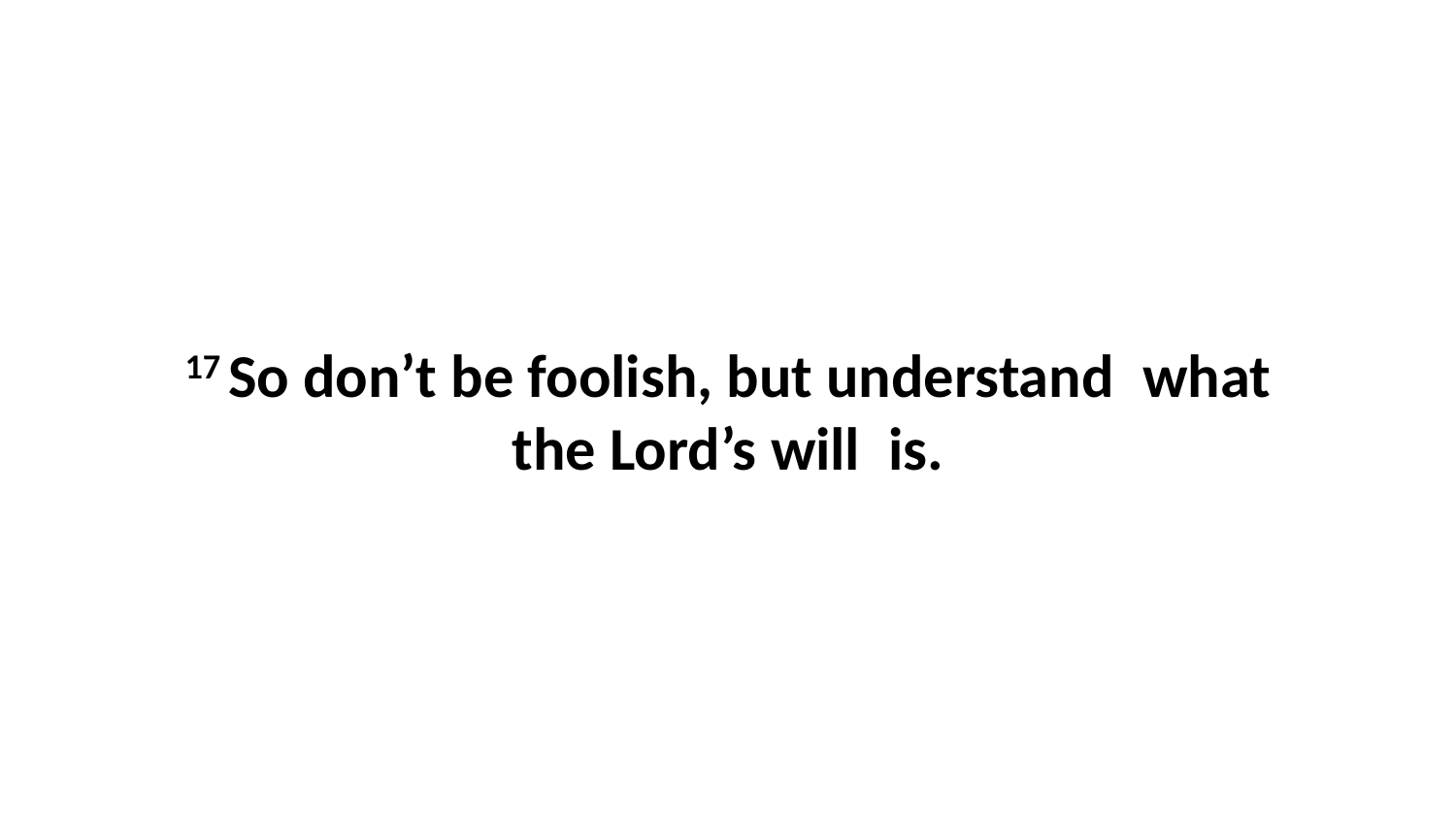

17 So don’t be foolish, but understand  what the Lord’s will  is.